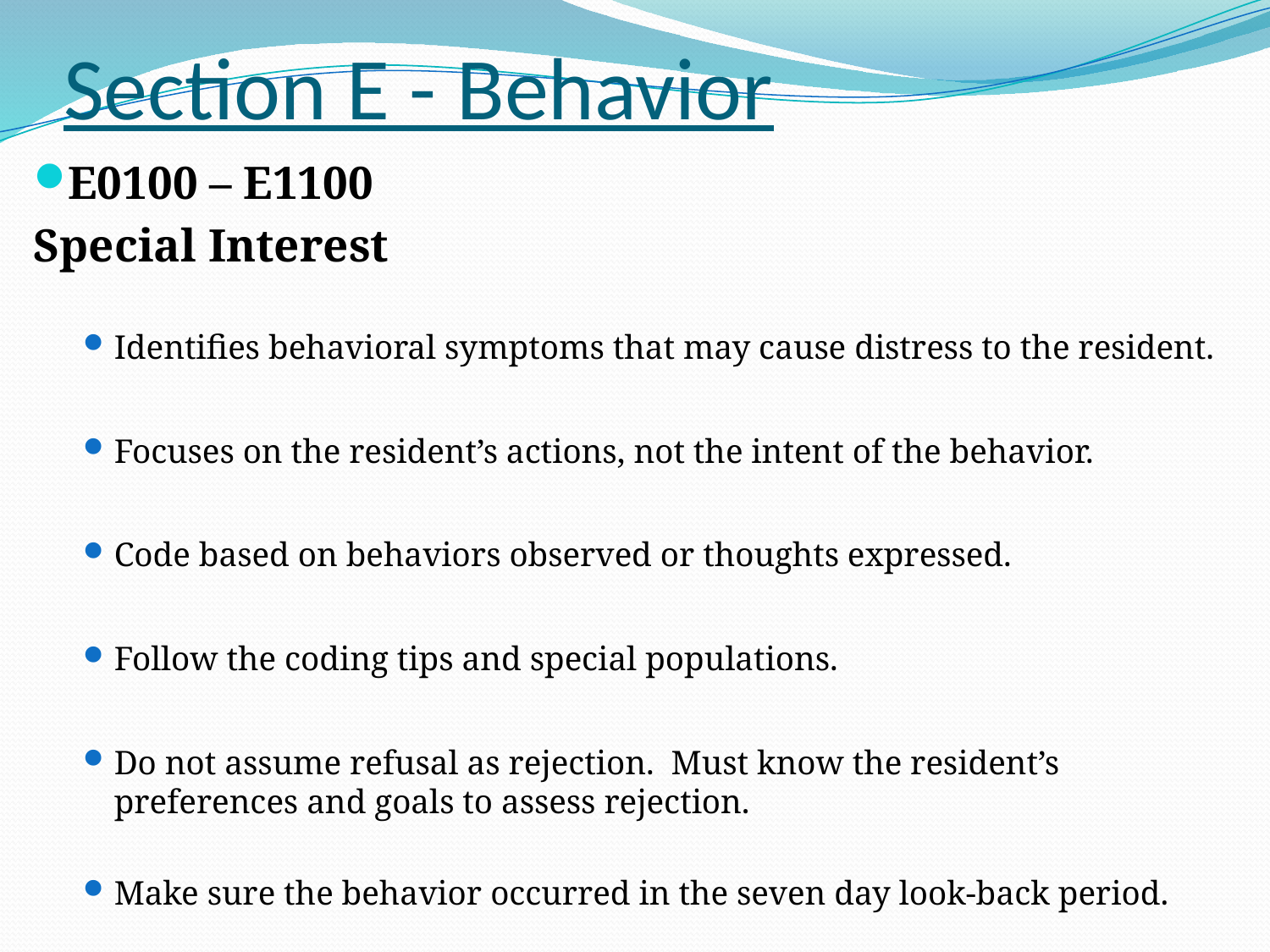

# Section E - Behavior
E0100 – E1100
Special Interest

Identifies behavioral symptoms that may cause distress to the resident.

Focuses on the resident’s actions, not the intent of the behavior.

Code based on behaviors observed or thoughts expressed.

Follow the coding tips and special populations.

Do not assume refusal as rejection.  Must know the resident’s preferences and goals to assess rejection.

Make sure the behavior occurred in the seven day look-back period.